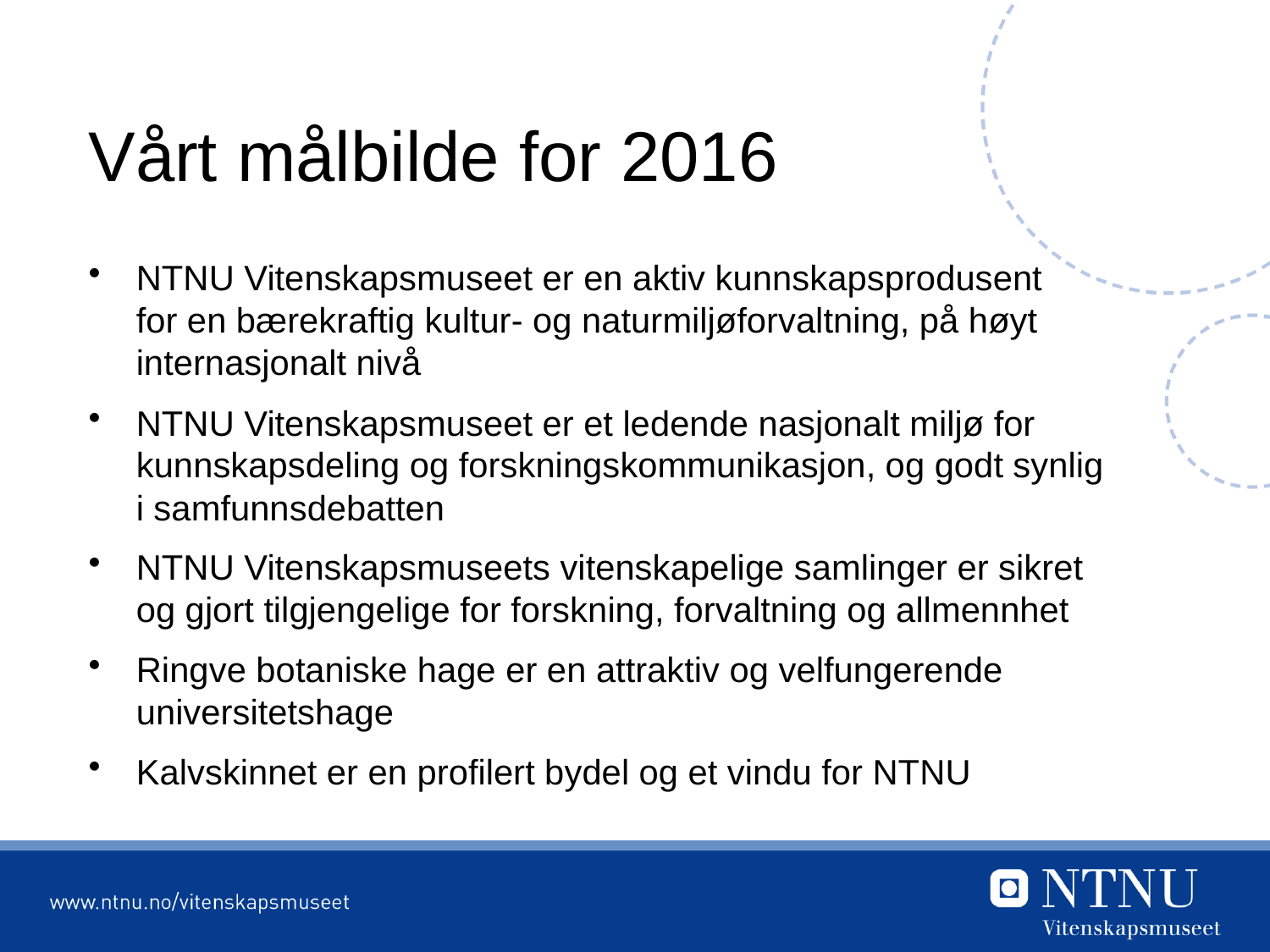

# Vårt målbilde for 2016
NTNU Vitenskapsmuseet er en aktiv kunnskapsprodusent
for en bærekraftig kultur- og naturmiljøforvaltning, på høyt internasjonalt nivå
NTNU Vitenskapsmuseet er et ledende nasjonalt miljø for kunnskapsdeling og forskningskommunikasjon, og godt synlig
i samfunnsdebatten
NTNU Vitenskapsmuseets vitenskapelige samlinger er sikret
og gjort tilgjengelige for forskning, forvaltning og allmennhet
Ringve botaniske hage er en attraktiv og velfungerende universitetshage
Kalvskinnet er en profilert bydel og et vindu for NTNU